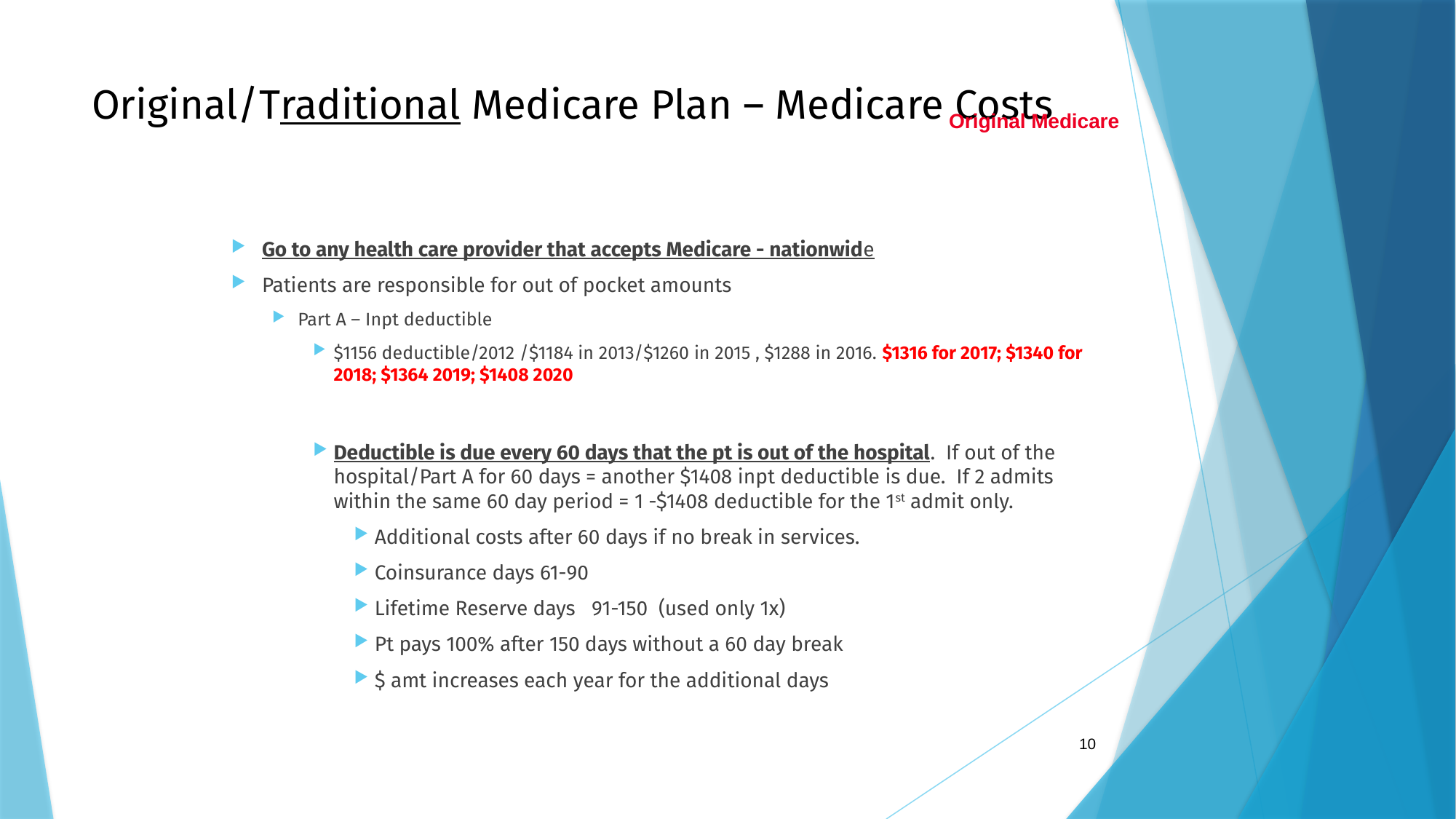

# Original/Traditional Medicare Plan – Medicare Costs
Original Medicare
Go to any health care provider that accepts Medicare - nationwide
Patients are responsible for out of pocket amounts
Part A – Inpt deductible
$1156 deductible/2012 /$1184 in 2013/$1260 in 2015 , $1288 in 2016. $1316 for 2017; $1340 for 2018; $1364 2019; $1408 2020

Deductible is due every 60 days that the pt is out of the hospital.  If out of the hospital/Part A for 60 days = another $1408 inpt deductible is due.  If 2 admits within the same 60 day period = 1 -$1408 deductible for the 1st admit only.
Additional costs after 60 days if no break in services.
Coinsurance days 61-90
Lifetime Reserve days   91-150  (used only 1x)
Pt pays 100% after 150 days without a 60 day break
$ amt increases each year for the additional days

10